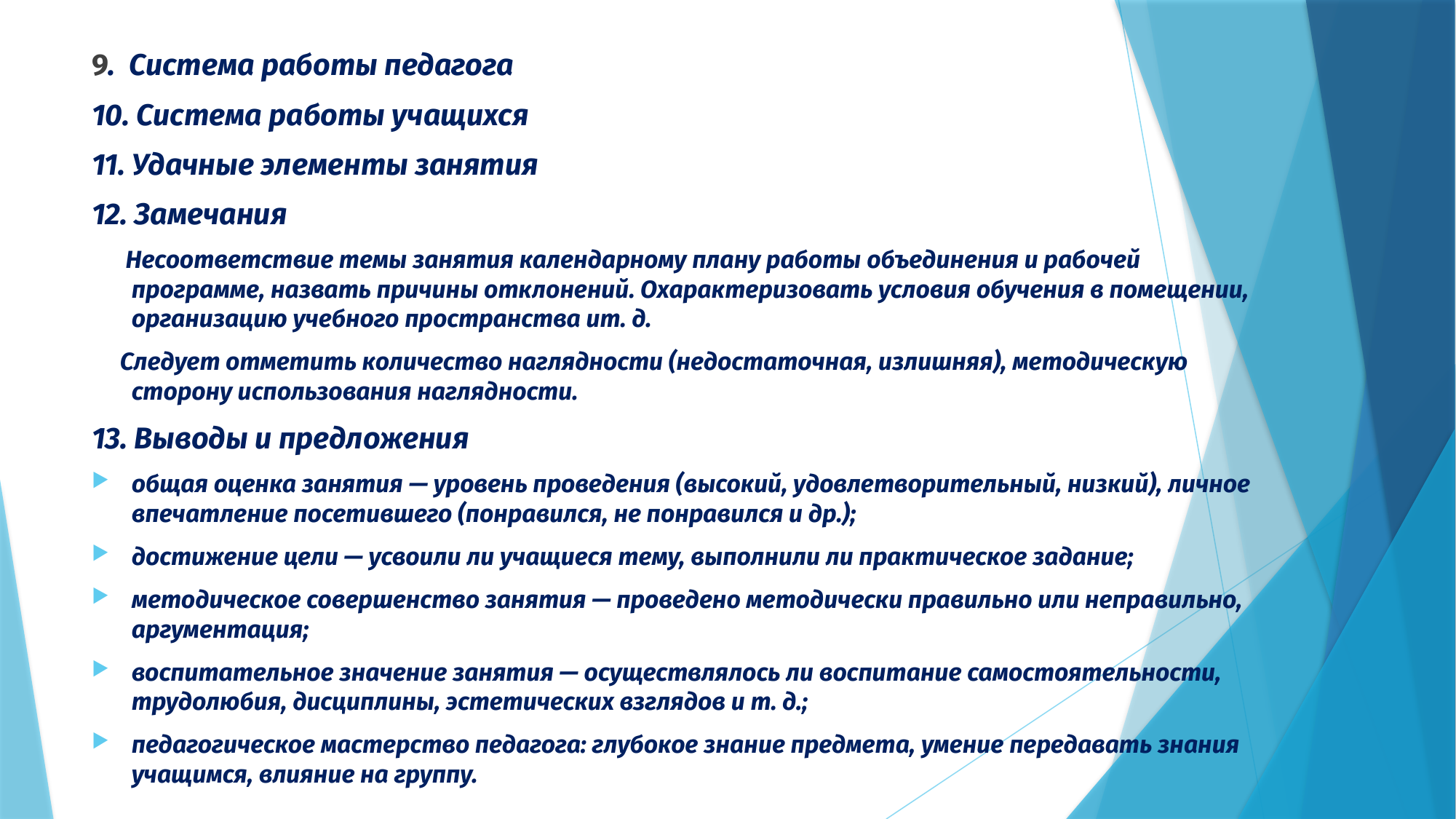

#
9.  Система работы педагога
10. Система работы учащихся
11. Удачные элементы занятия
12. Замечания
      Несоответствие темы занятия календарному плану работы объединения и рабочей программе, назвать причины отклонений. Охарактеризовать условия обучения в помещении, организацию учебного пространства ит. д.
     Следует отметить количество наглядности (недостаточная, излишняя), методическую сторону использования наглядности.
13. Выводы и предложения
общая оценка занятия — уровень проведения (высокий, удовлетворительный, низкий), личное впечатление посетившего (понравился, не понравился и др.);
достижение цели — усвоили ли учащиеся тему, выполнили ли практическое задание;
методическое совершенство занятия — проведено методически правильно или неправильно, аргументация;
воспитательное значение занятия — осуществлялось ли воспитание самостоятельности, трудолюбия, дисциплины, эстетических взглядов и т. д.;
педагогическое мастерство педагога: глубокое знание предмета, умение передавать знания учащимся, влияние на группу.